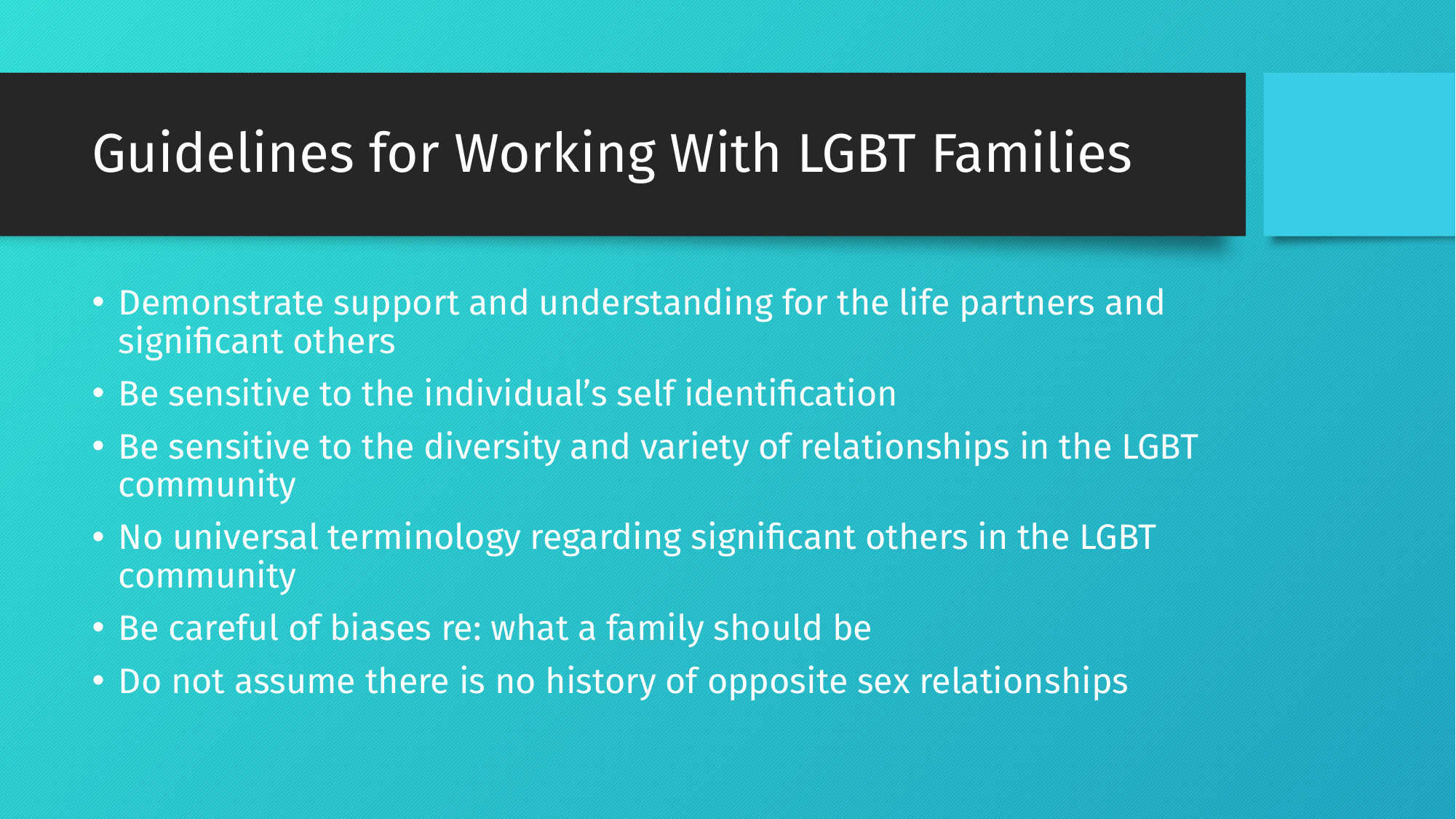

# Guidelines for Working With LGBT Families
Demonstrate support and understanding for the life partners and significant others
Be sensitive to the individual’s self identification
Be sensitive to the diversity and variety of relationships in the LGBT community
No universal terminology regarding significant others in the LGBT community
Be careful of biases re: what a family should be
Do not assume there is no history of opposite sex relationships